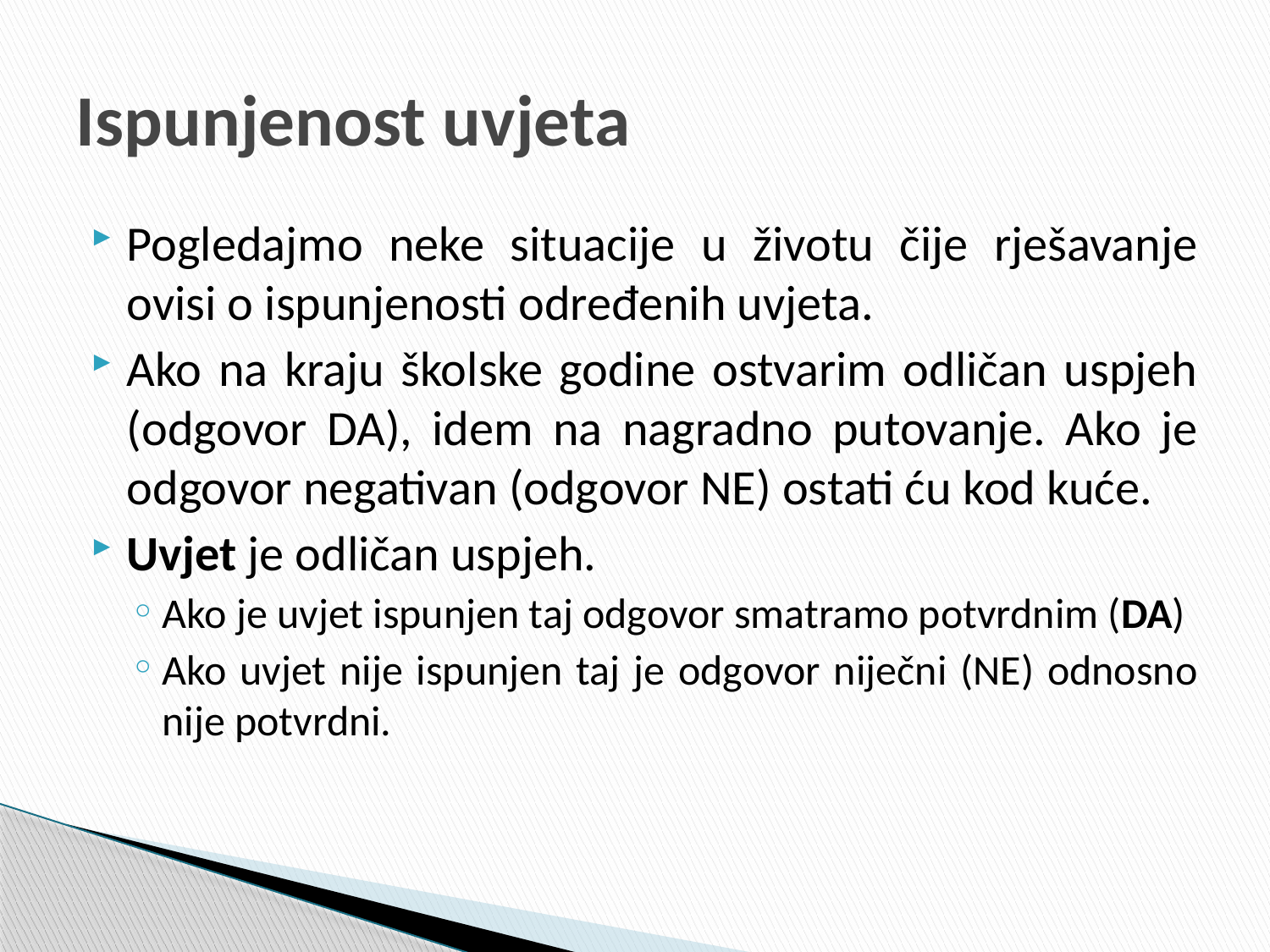

# Ispunjenost uvjeta
Pogledajmo neke situacije u životu čije rješavanje ovisi o ispunjenosti određenih uvjeta.
Ako na kraju školske godine ostvarim odličan uspjeh (odgovor DA), idem na nagradno putovanje. Ako je odgovor negativan (odgovor NE) ostati ću kod kuće.
Uvjet je odličan uspjeh.
Ako je uvjet ispunjen taj odgovor smatramo potvrdnim (DA)
Ako uvjet nije ispunjen taj je odgovor niječni (NE) odnosno nije potvrdni.